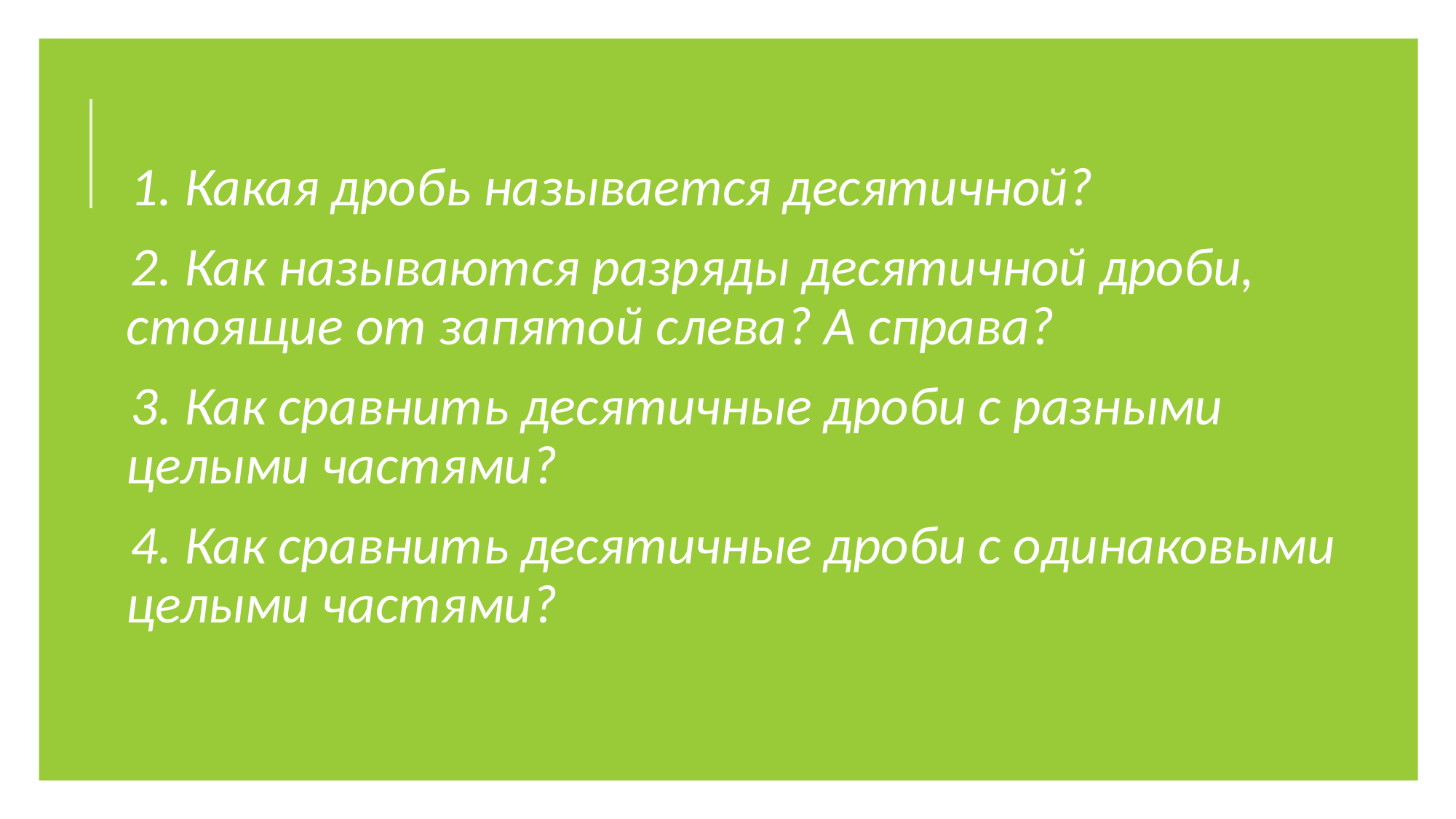

1. Какая дробь называется десятичной?
2. Как называются разряды десятичной дроби, стоящие от запятой слева? А справа?
3. Как сравнить десятичные дроби с разными целыми частями?
4. Как сравнить десятичные дроби с одинаковыми целыми частями?